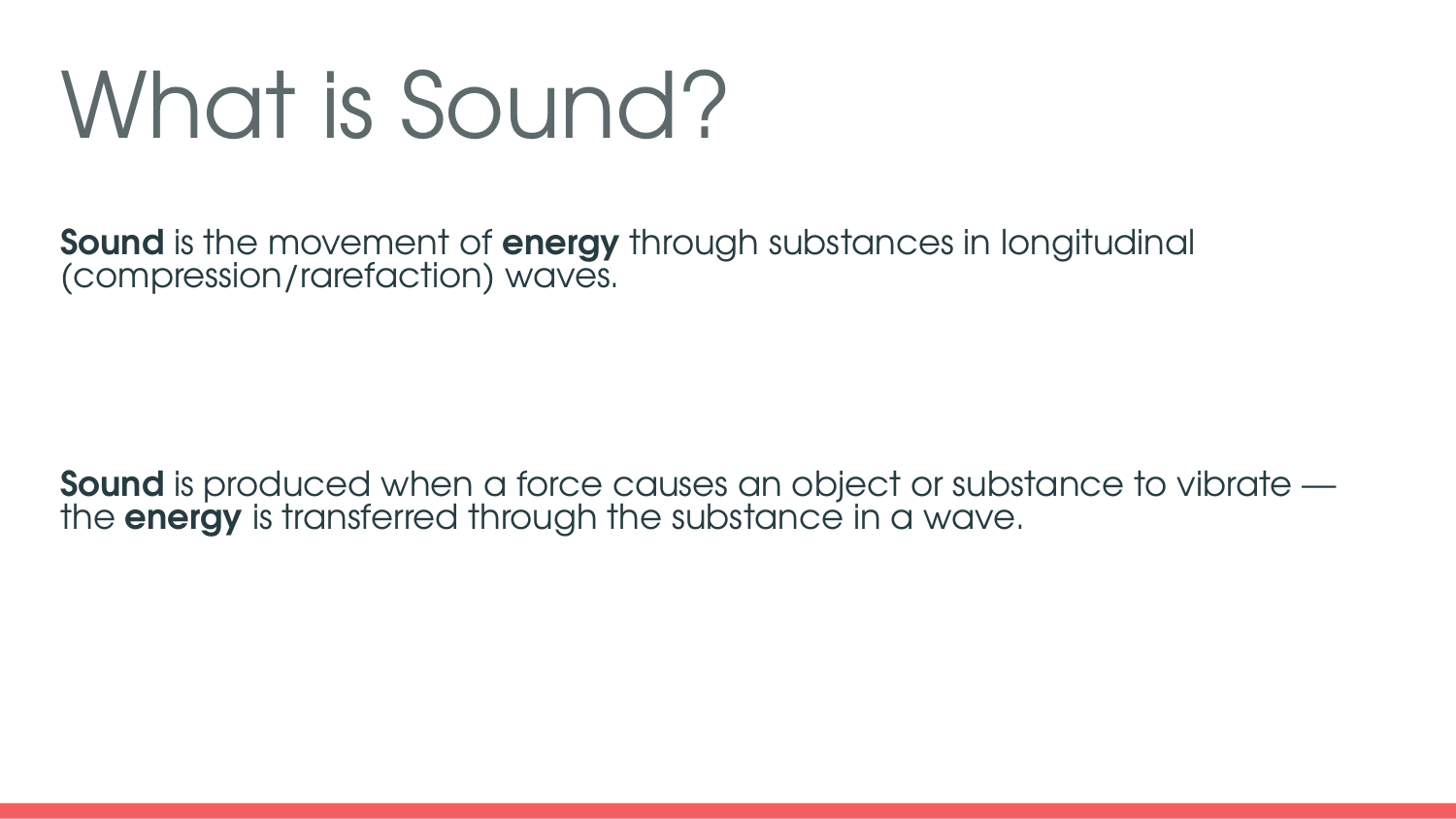

# What is Sound?

Sound is the movement of energy through substances in longitudinal (compression/rarefaction) waves.

Sound is produced when a force causes an object or substance to vibrate — the energy is transferred through the substance in a wave.